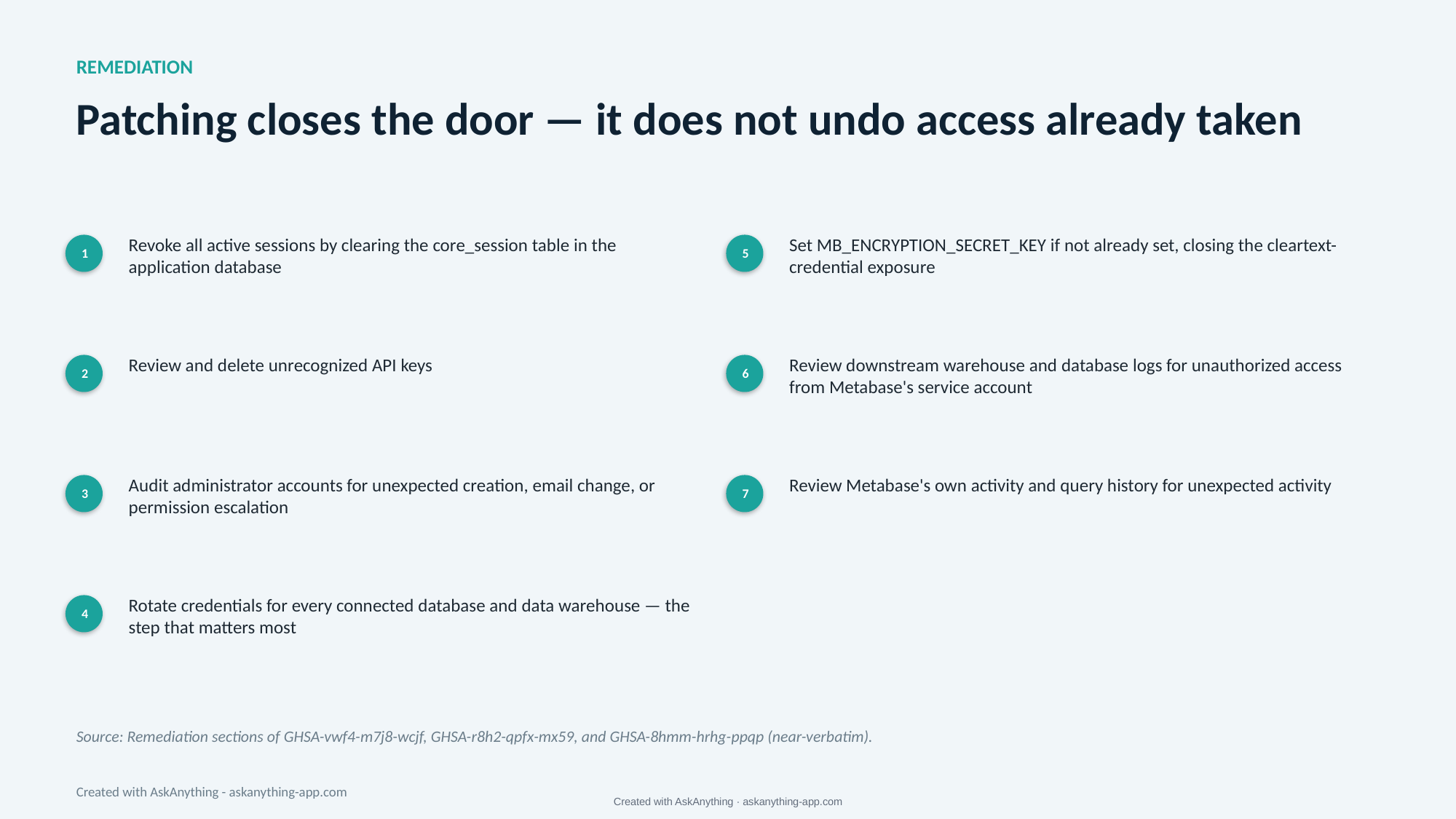

REMEDIATION
Patching closes the door — it does not undo access already taken
Revoke all active sessions by clearing the core_session table in the application database
Set MB_ENCRYPTION_SECRET_KEY if not already set, closing the cleartext-credential exposure
1
5
Review and delete unrecognized API keys
Review downstream warehouse and database logs for unauthorized access from Metabase's service account
2
6
Audit administrator accounts for unexpected creation, email change, or permission escalation
Review Metabase's own activity and query history for unexpected activity
3
7
Rotate credentials for every connected database and data warehouse — the step that matters most
4
Source: Remediation sections of GHSA-vwf4-m7j8-wcjf, GHSA-r8h2-qpfx-mx59, and GHSA-8hmm-hrhg-ppqp (near-verbatim).
Created with AskAnything - askanything-app.com
Created with AskAnything · askanything-app.com